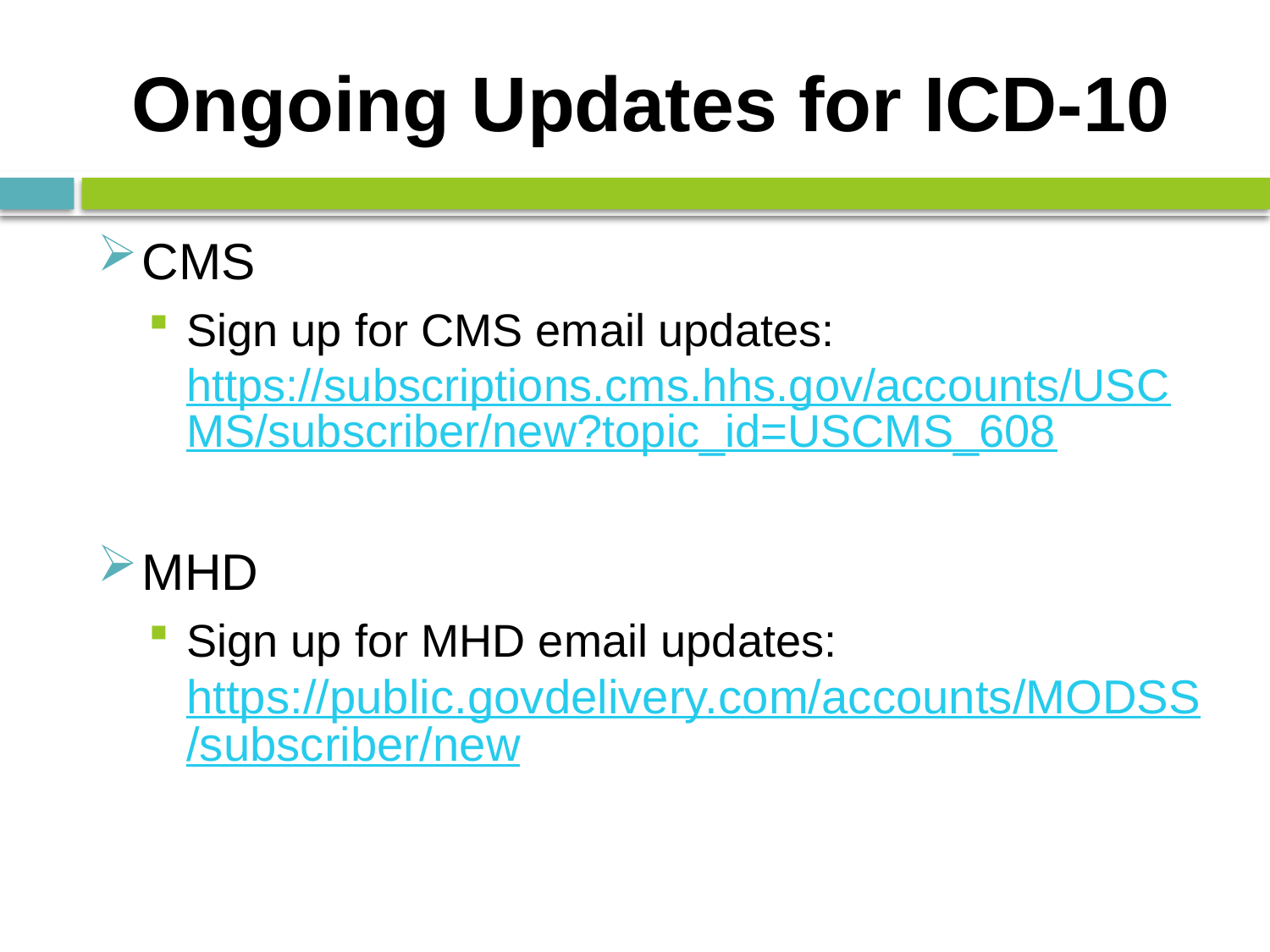

# Ongoing Updates for ICD-10
CMS
Sign up for CMS email updates: https://subscriptions.cms.hhs.gov/accounts/USCMS/subscriber/new?topic_id=USCMS_608

MHD
Sign up for MHD email updates: https://public.govdelivery.com/accounts/MODSS/subscriber/new